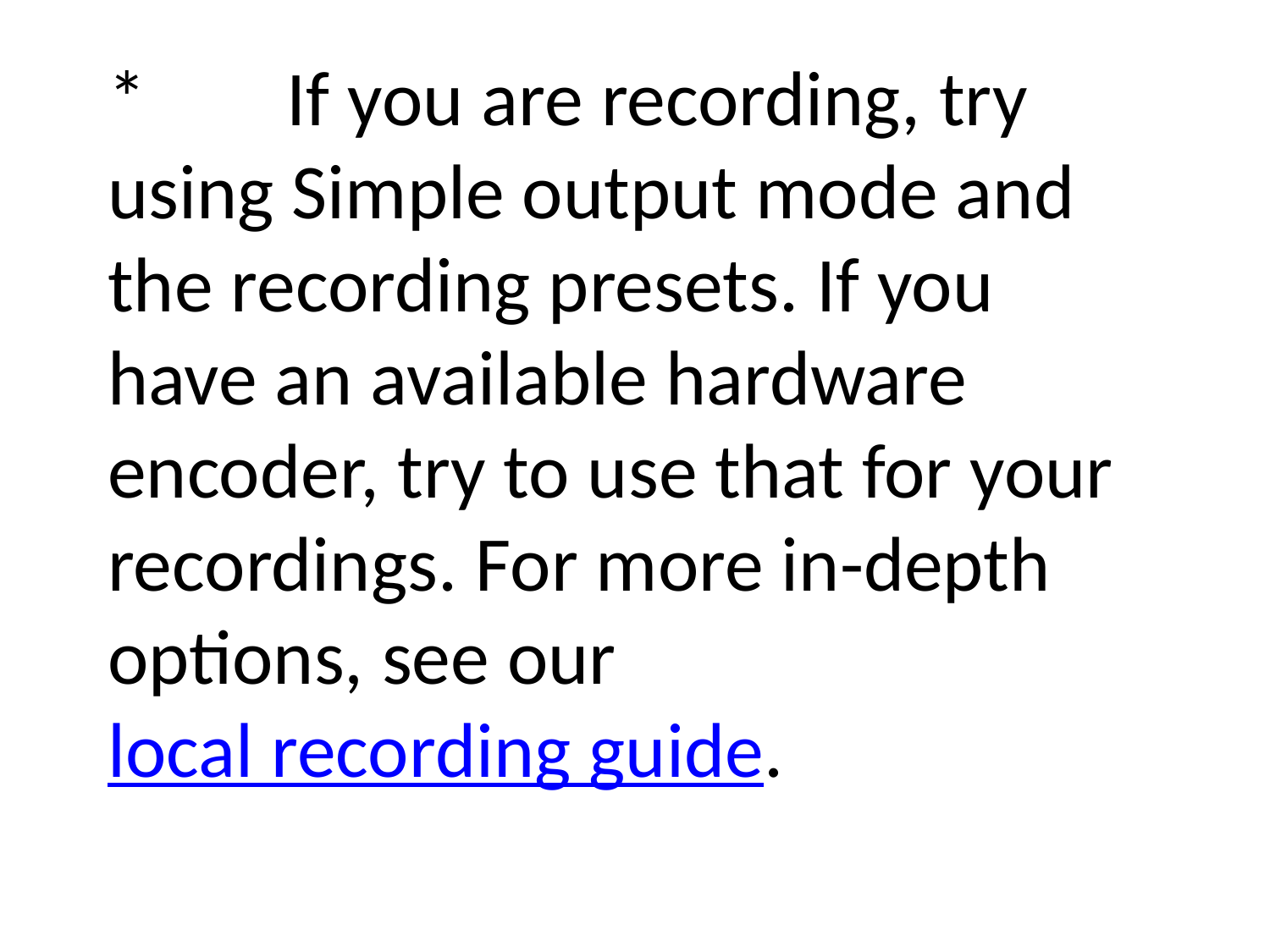

*        If you are recording, try using Simple output mode and the recording presets. If you have an available hardware encoder, try to use that for your recordings. For more in-depth options, see our local recording guide.